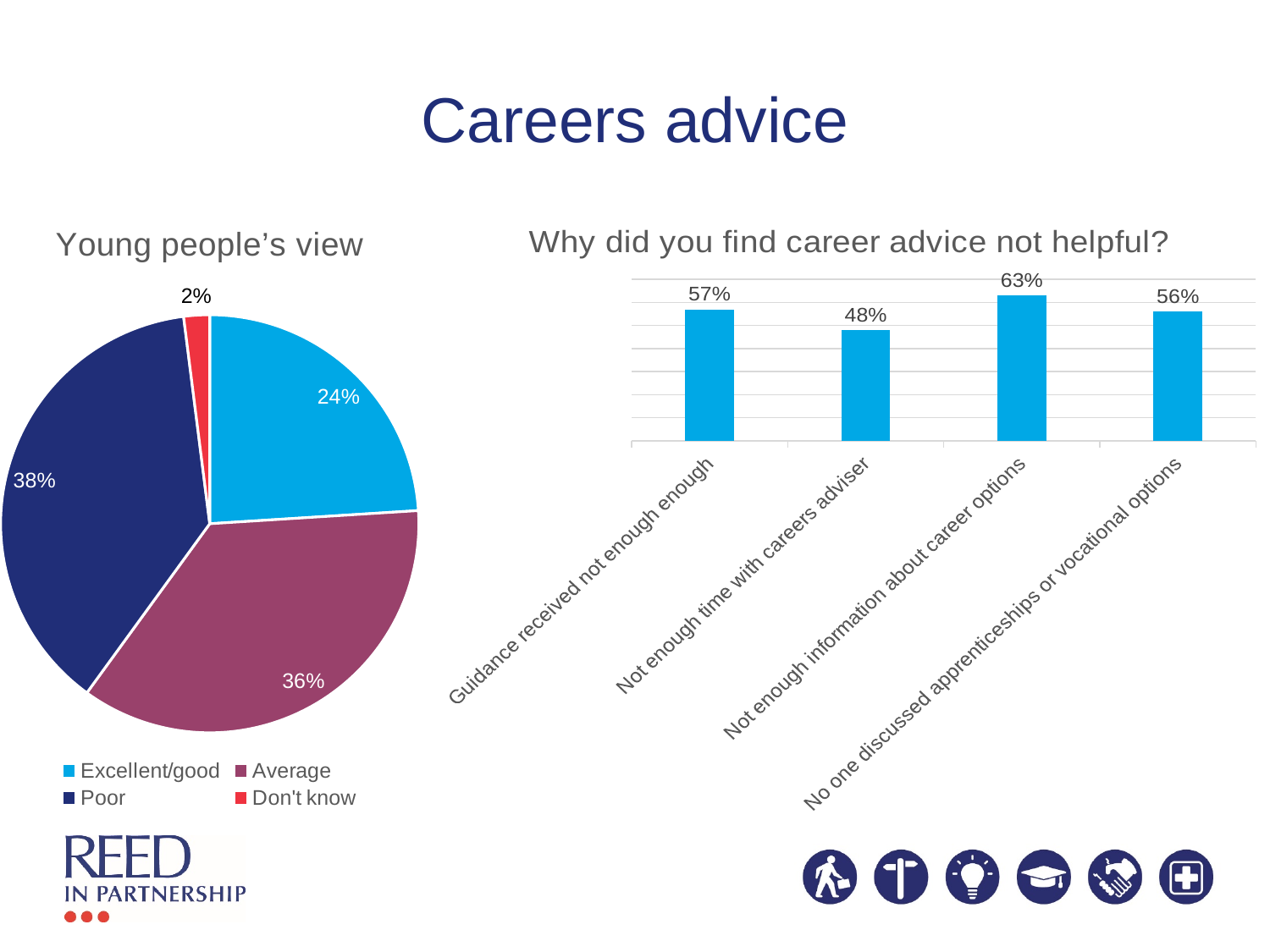

# Careers advice

### Chart: Young people’s view

| Category | Column1 |
|---|---|
| Excellent/good | 0.24 |
| Average | 0.36 |
| Poor | 0.38 |
| Don't know | 0.02 |

### Chart: Why did you find career advice not helpful?

| Category | Column1 |
|---|---|
| Guidance received not enough enough | 0.57 |
| Not enough time with careers adviser | 0.48 |
| Not enough information about career options | 0.63 |
| No one discussed apprenticeships or vocational options | 0.56 |